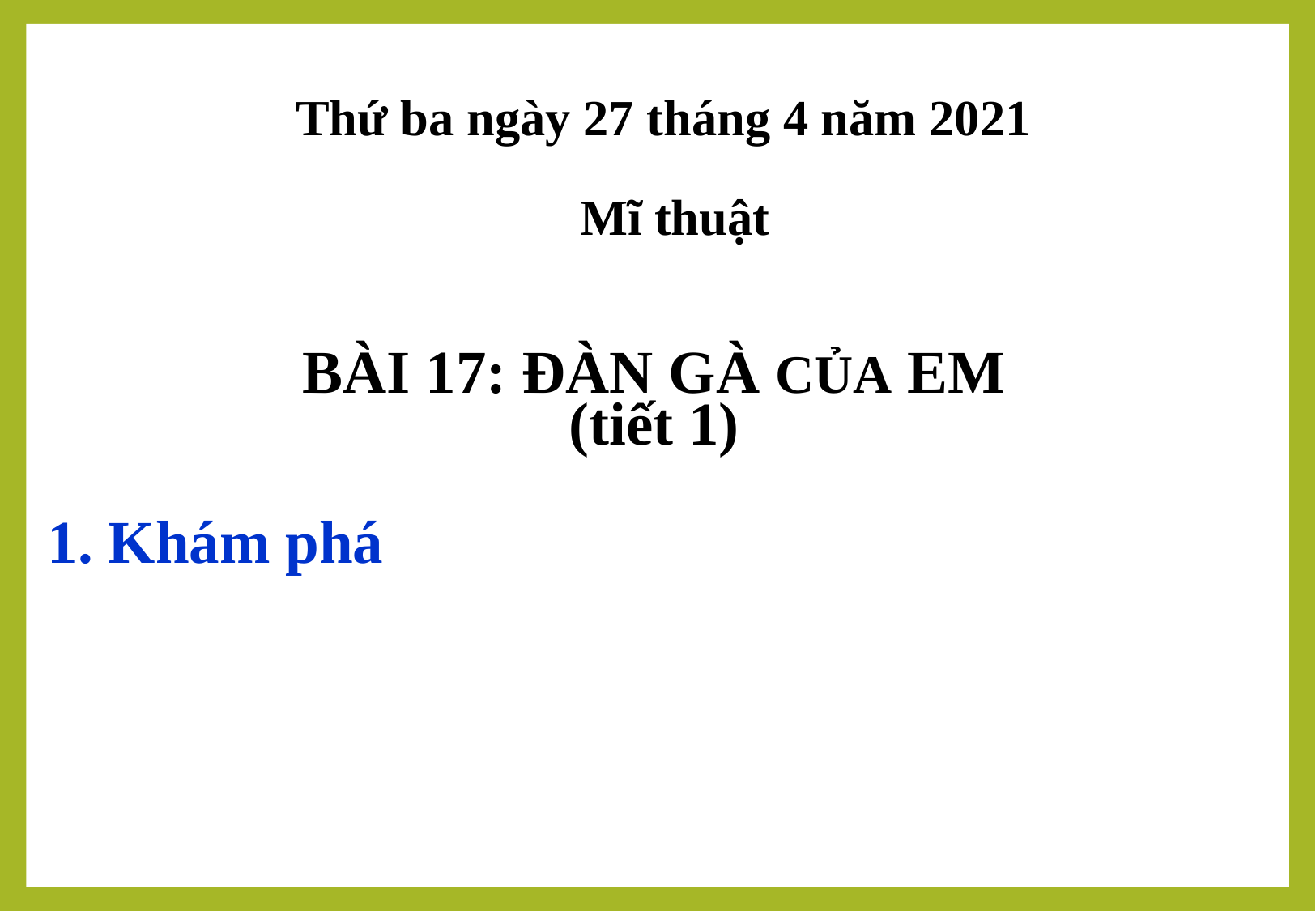

Thứ ba ngày 27 tháng 4 năm 2021
Mĩ thuật

BÀI 17: ĐÀN GÀ CỦA EM
(tiết 1)
1. Khám phá